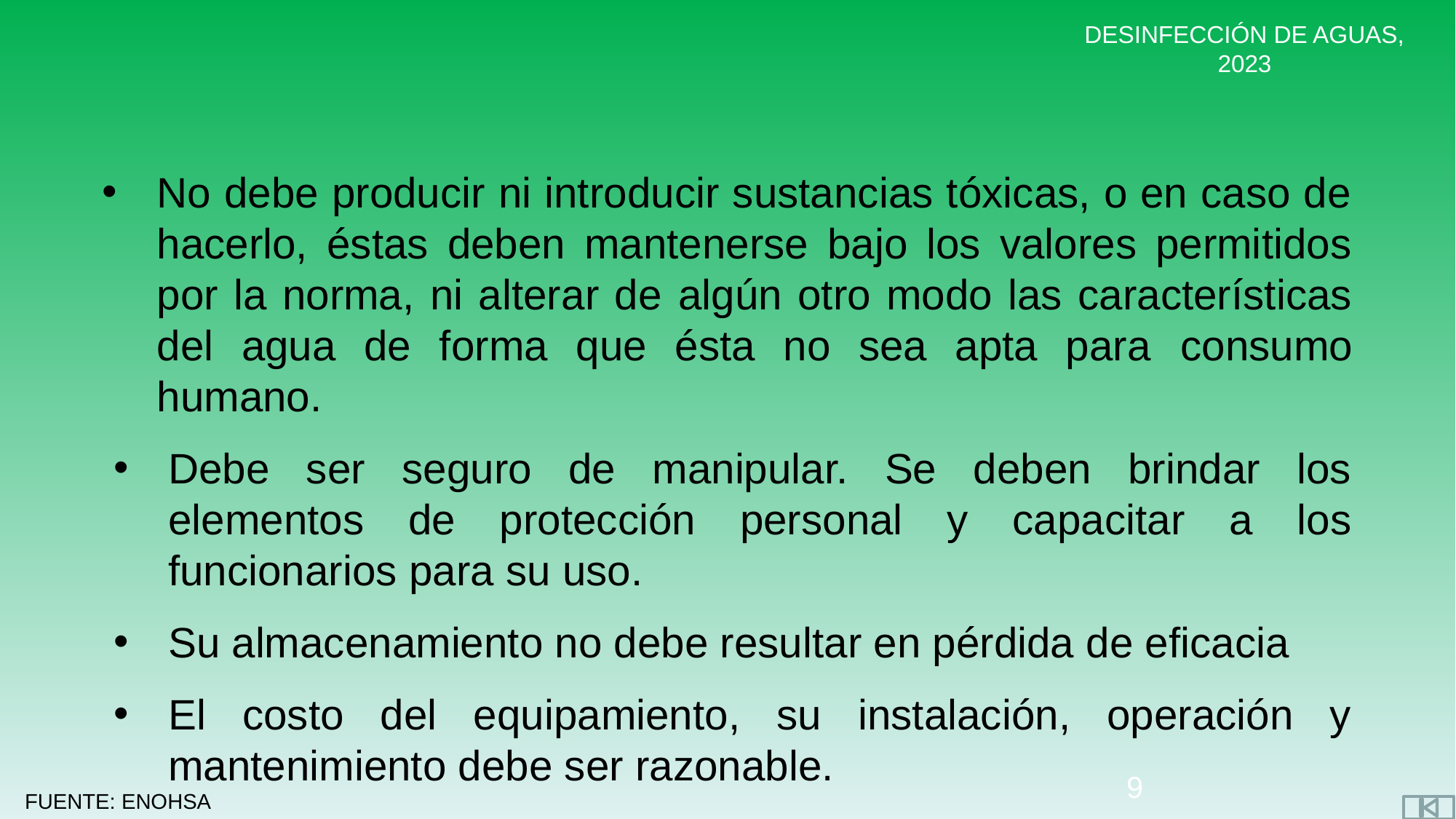

No debe producir ni introducir sustancias tóxicas, o en caso de hacerlo, éstas deben mantenerse bajo los valores permitidos por la norma, ni alterar de algún otro modo las características del agua de forma que ésta no sea apta para consumo humano.
Debe ser seguro de manipular. Se deben brindar los elementos de protección personal y capacitar a los funcionarios para su uso.
Su almacenamiento no debe resultar en pérdida de eficacia
El costo del equipamiento, su instalación, operación y mantenimiento debe ser razonable.
9
FUENTE: ENOHSA